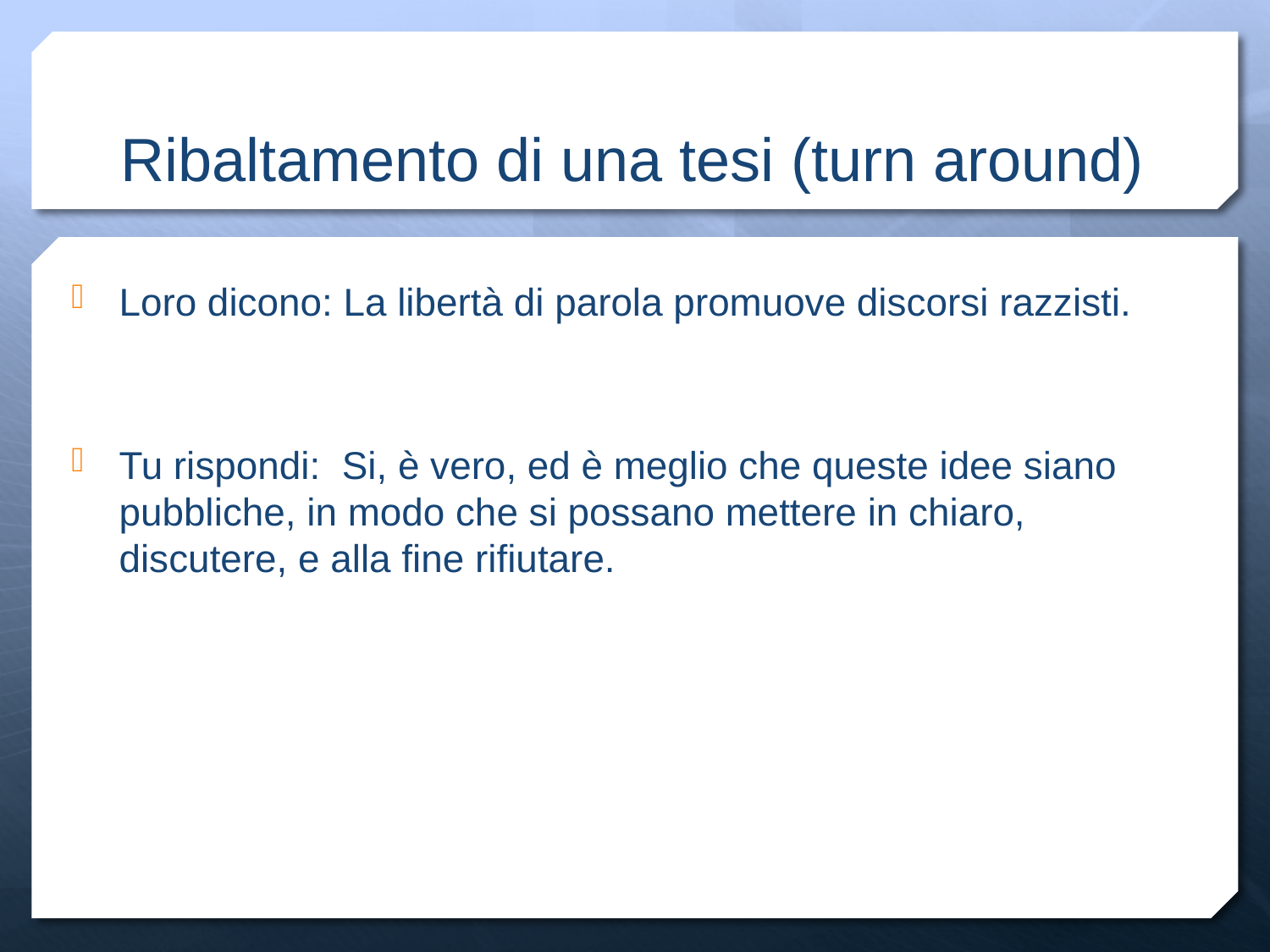

# Ribaltamento di una tesi (turn around)
Loro dicono: La libertà di parola promuove discorsi razzisti.

Tu rispondi:  Si, è vero, ed è meglio che queste idee siano pubbliche, in modo che si possano mettere in chiaro, discutere, e alla fine rifiutare.